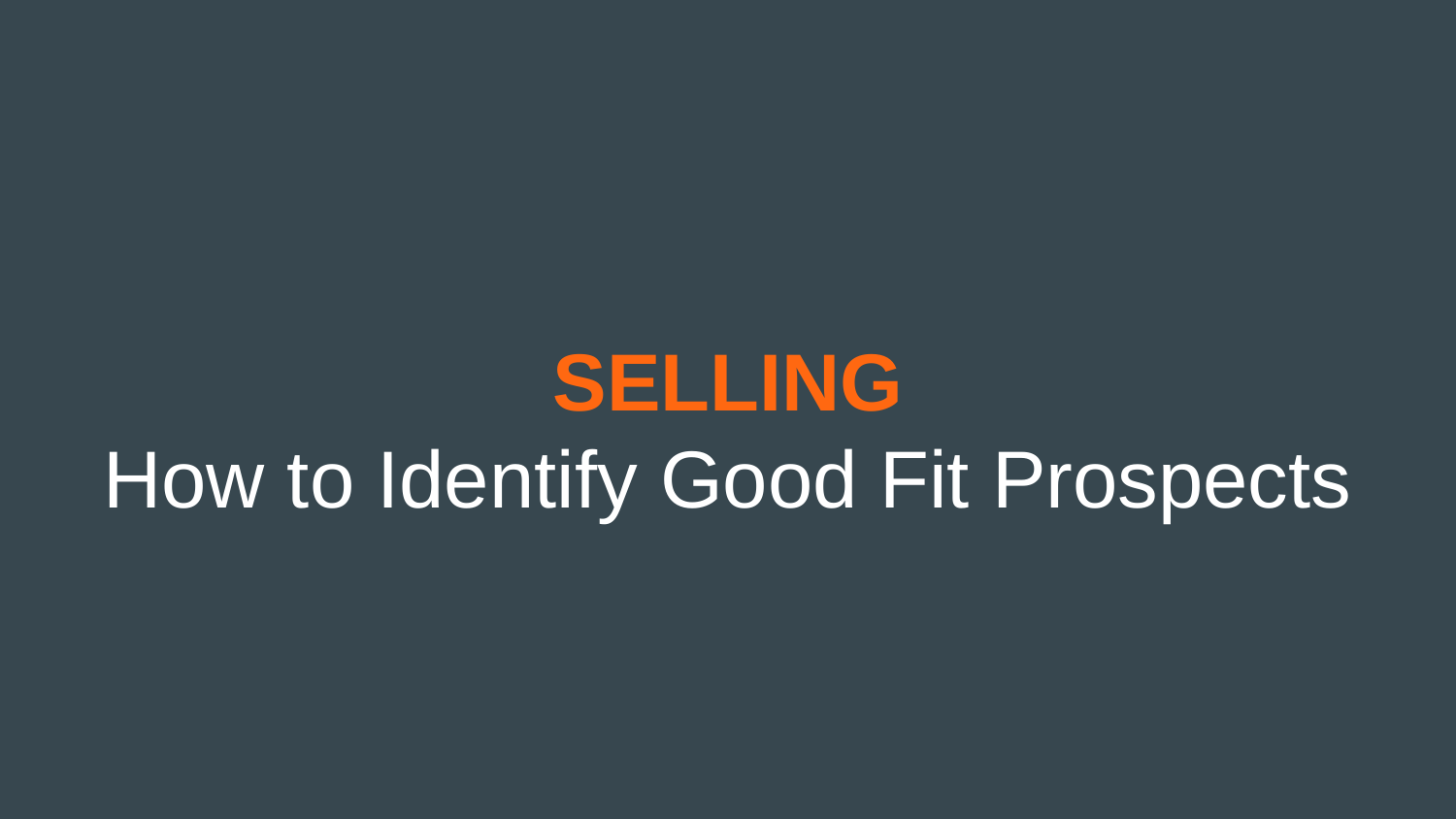

# SELLING
How to Identify Good Fit Prospects